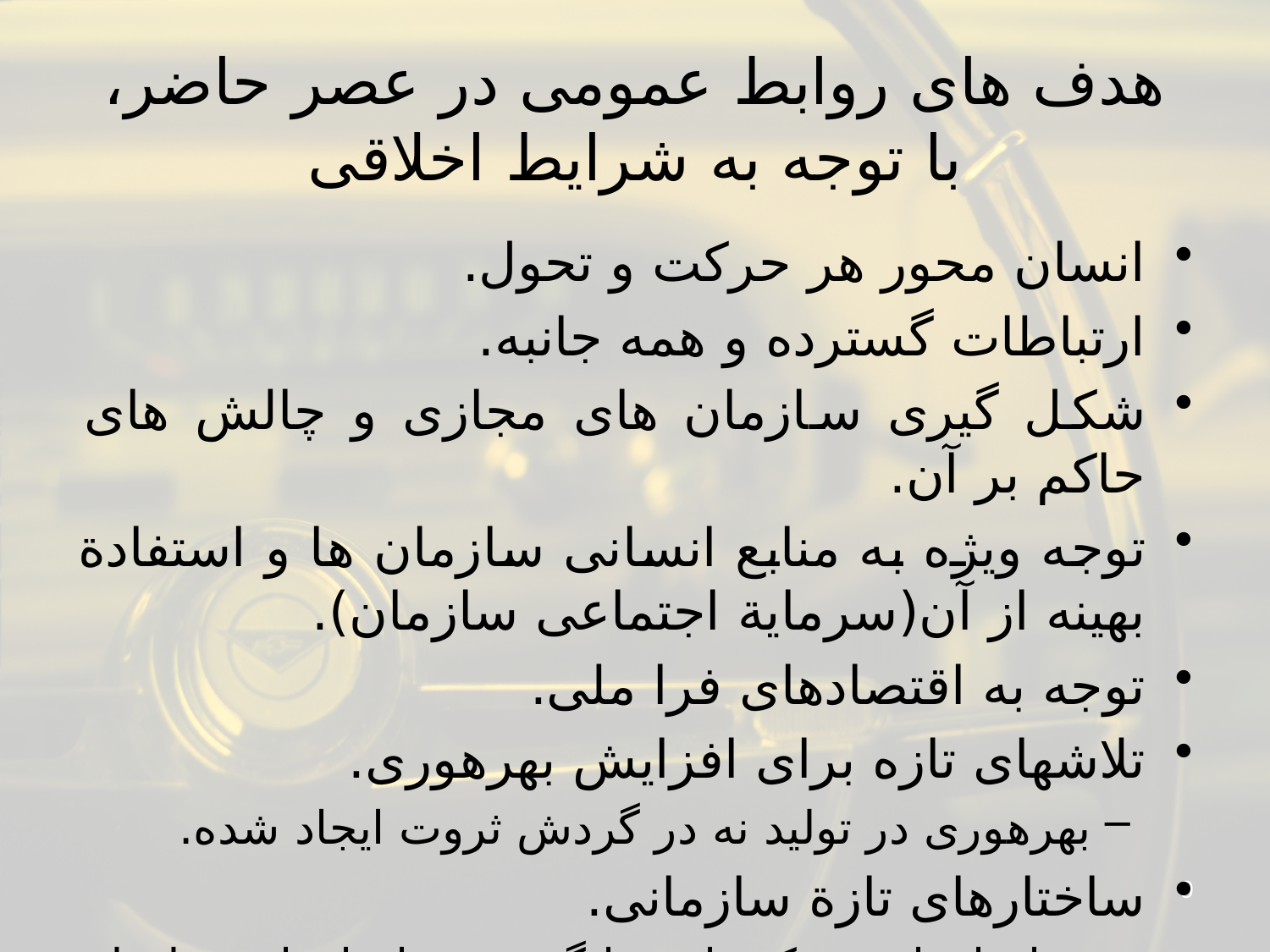

# هدف های روابط عمومی در عصر حاضر، با توجه به شرایط اخلاقی
انسان محور هر حرکت و تحول.
ارتباطات گسترده و همه جانبه.
شکل گیری سازمان های مجازی و چالش های حاکم بر آن.
توجه ویژه به منابع انسانی سازمان ها و استفادة بهینه از آن(سرمایة اجتماعی سازمان).
توجه به اقتصادهای فرا ملی.
تلاشهای تازه برای افزایش بهره​وری.
بهره​وری در تولید نه در گردش ثروت ایجاد شده.
ساختارهای تازة سازمانی.
ساختارهای شبکه ای جایگزین ساختارهای سلسله مراتبی.
9